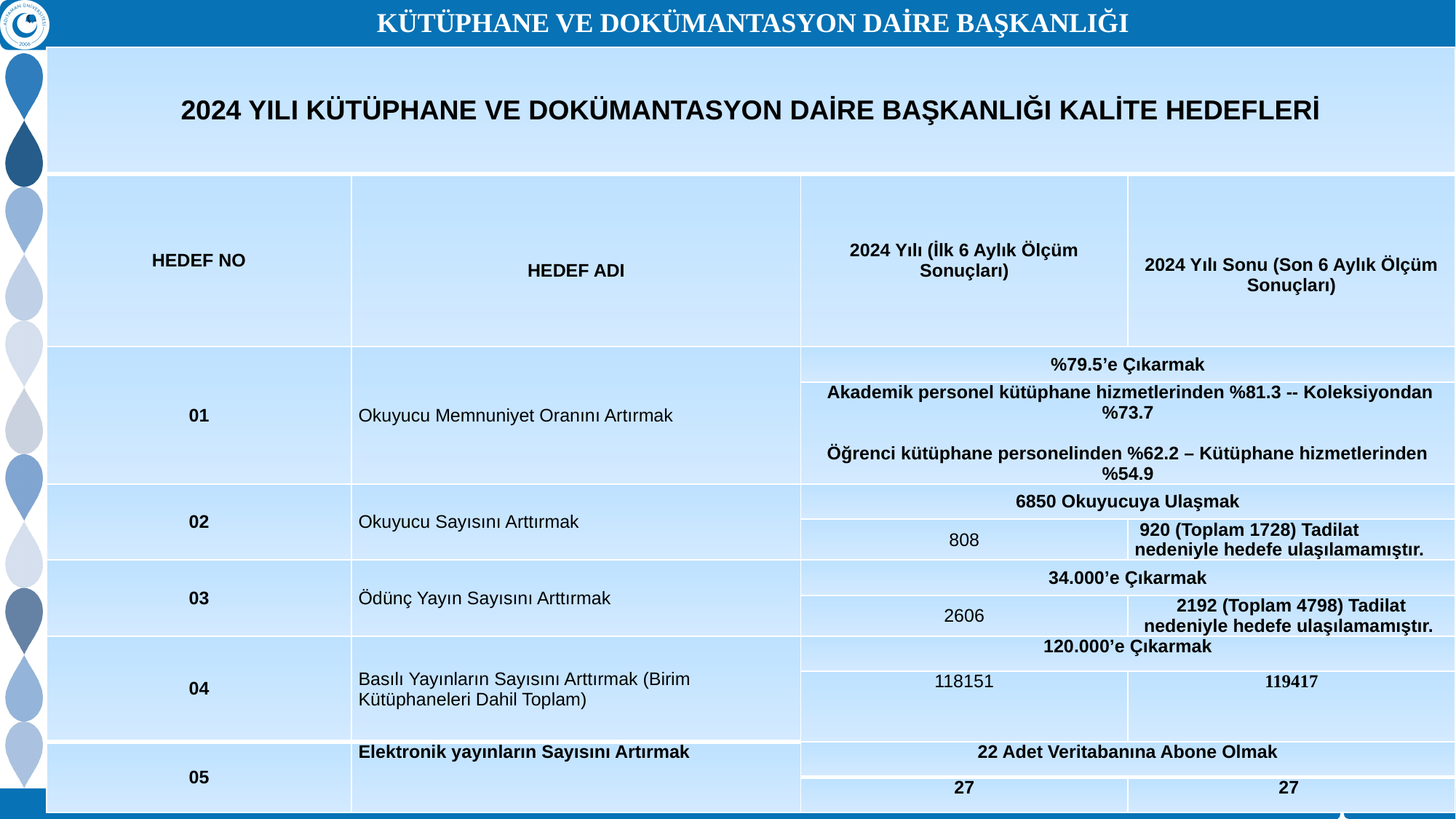

Kütüphane ve Dokümantasyon Daire Başkanlığı
| 2024 YILI KÜTÜPHANE VE DOKÜMANTASYON DAİRE BAŞKANLIĞI KALİTE HEDEFLERİ |  |  |  |
| --- | --- | --- | --- |
| HEDEF NO | HEDEF ADI | 2024 Yılı (İlk 6 Aylık Ölçüm Sonuçları) | 2024 Yılı Sonu (Son 6 Aylık Ölçüm Sonuçları) |
| 01 | Okuyucu Memnuniyet Oranını Artırmak | %79.5’e Çıkarmak |  |
|  |  | Akademik personel kütüphane hizmetlerinden %81.3 -- Koleksiyondan %73.7 Öğrenci kütüphane personelinden %62.2 – Kütüphane hizmetlerinden %54.9 |  |
| 02 | Okuyucu Sayısını Arttırmak | 6850 Okuyucuya Ulaşmak |  |
|  |  | 808 | 920 (Toplam 1728) Tadilat nedeniyle hedefe ulaşılamamıştır. |
| 03 | Ödünç Yayın Sayısını Arttırmak | 34.000’e Çıkarmak |  |
|  |  | 2606 | 2192 (Toplam 4798) Tadilat nedeniyle hedefe ulaşılamamıştır. |
| 04 | Basılı Yayınların Sayısını Arttırmak (Birim Kütüphaneleri Dahil Toplam) | 120.000’e Çıkarmak |  |
|  |  | 118151 | 119417 |
| 05 | Elektronik yayınların Sayısını Artırmak | 22 Adet Veritabanına Abone Olmak |  |
|  |  | 27 | 27 |